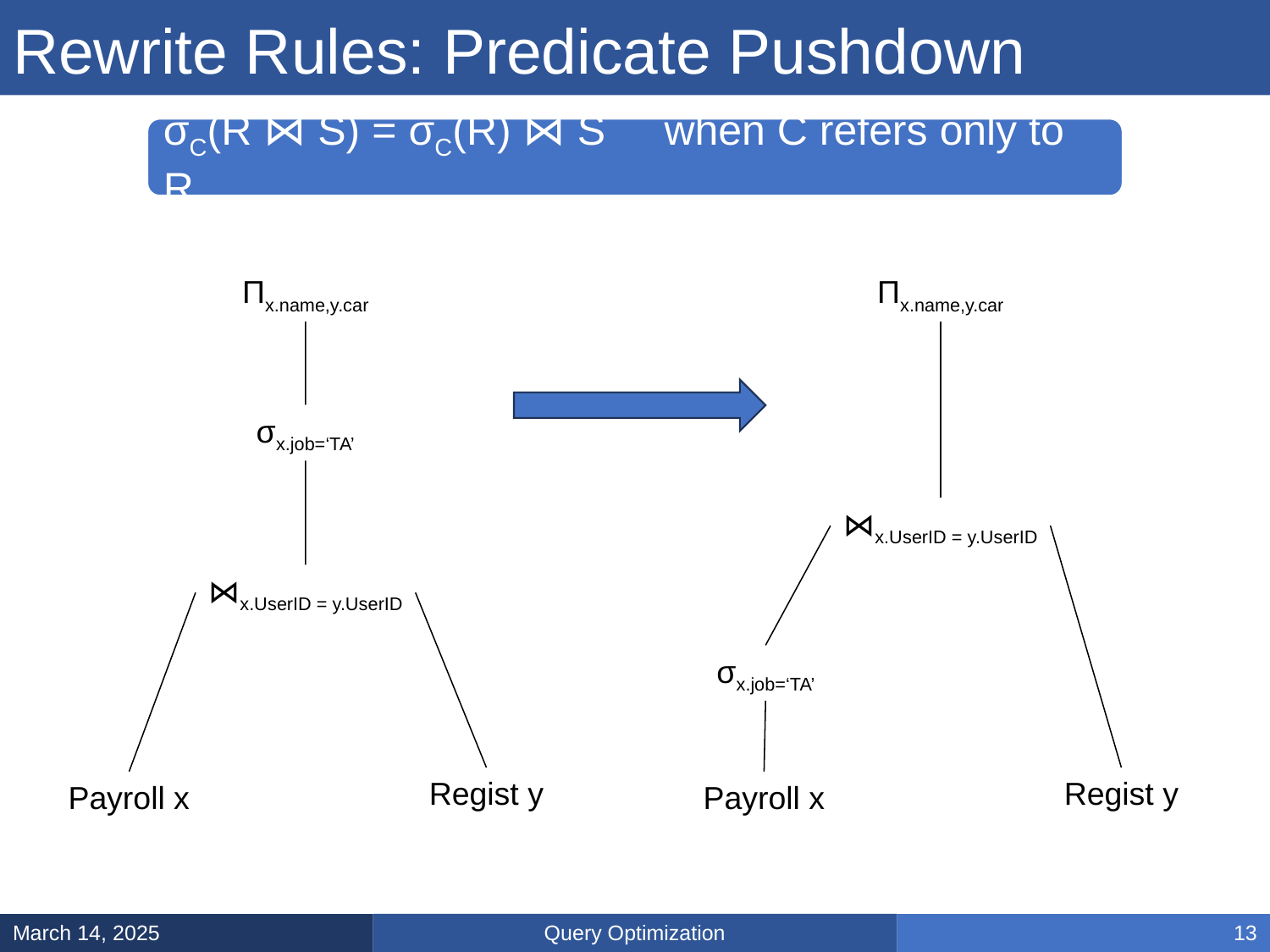

# Rewrite Rules: Predicate Pushdown
σC(R ⋈ S) = σC(R) ⋈ S     when C refers only to R
Πx.name,y.car
Πx.name,y.car

σx.job=‘TA’
⋈x.UserID = y.UserID
⋈x.UserID = y.UserID
σx.job=‘TA’
Regist y
Regist y
Payroll x
Payroll x
Query Optimization
March 14, 2025
13